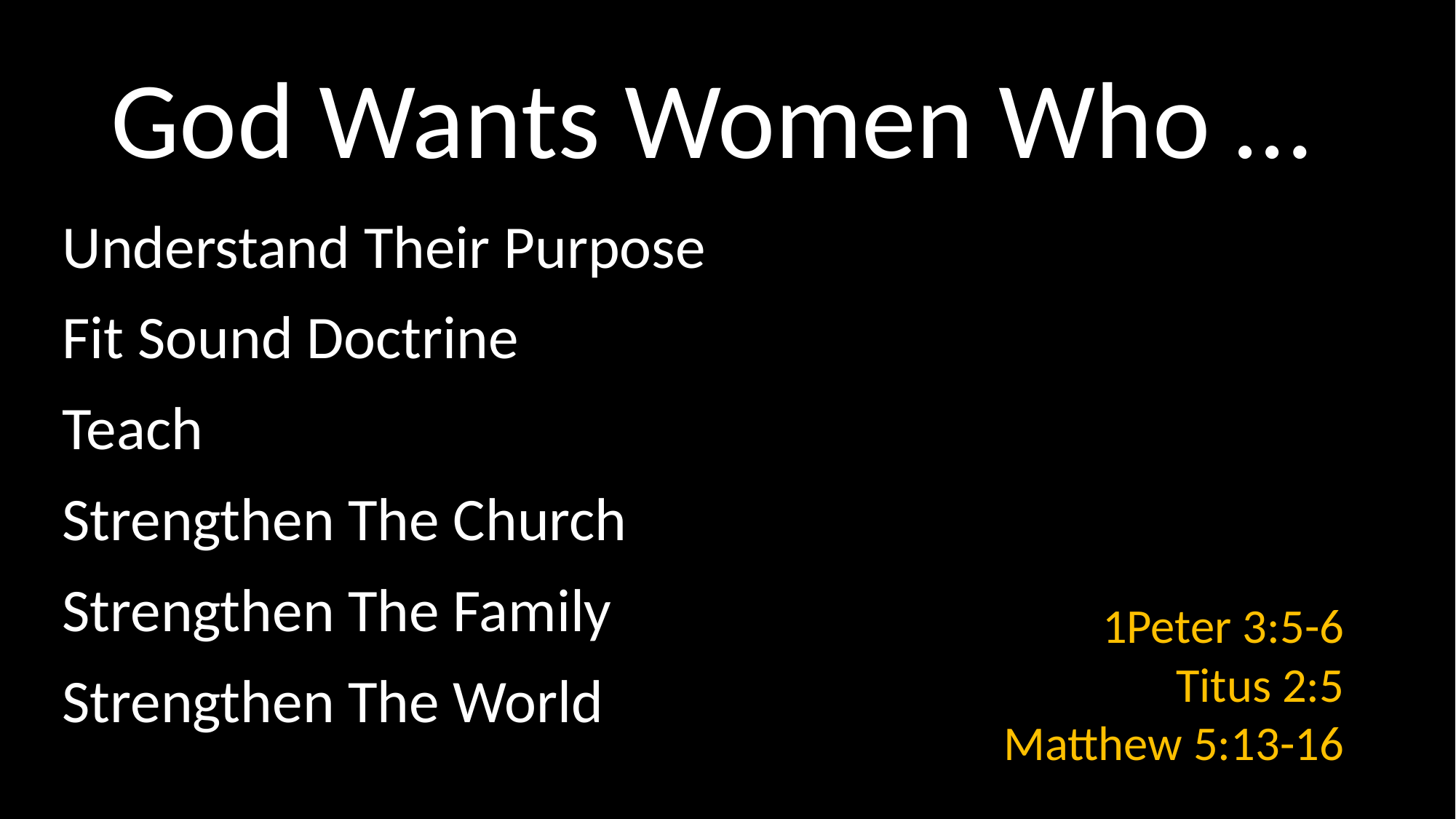

# God Wants Women Who …
Understand Their Purpose
Fit Sound Doctrine
Teach
Strengthen The Church
Strengthen The Family
Strengthen The World
1Peter 3:5-6
Titus 2:5
Matthew 5:13-16